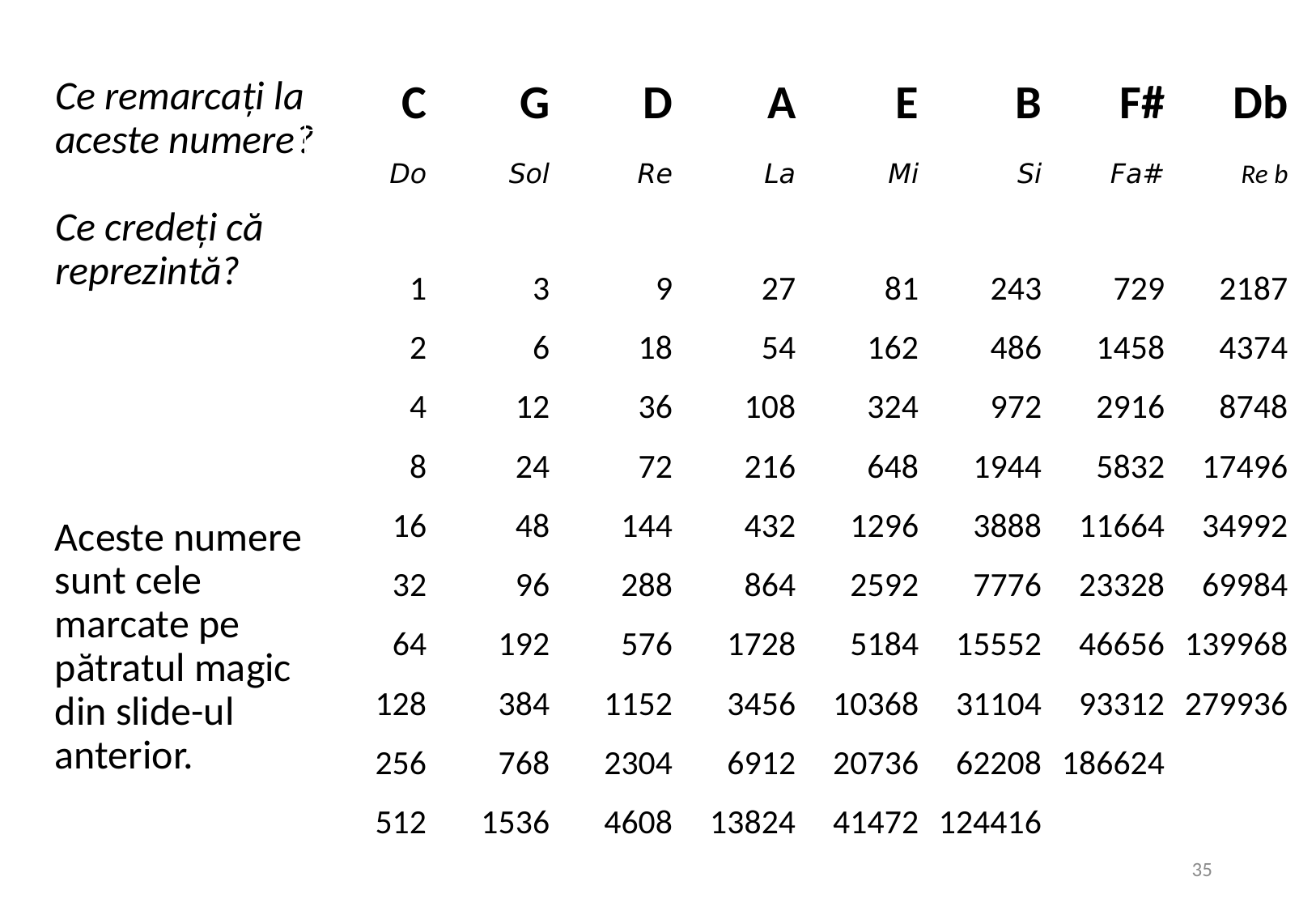

# Ce remarcați la aceste numere? Ce credeți că reprezintă?
| C | G | D | A | E | B | F# | Db |
| --- | --- | --- | --- | --- | --- | --- | --- |
| Do | Sol | Re | La | Mi | Si | Fa# | Re b |
|  |  |  |  |  |  |  |  |
| 1 | 3 | 9 | 27 | 81 | 243 | 729 | 2187 |
| 2 | 6 | 18 | 54 | 162 | 486 | 1458 | 4374 |
| 4 | 12 | 36 | 108 | 324 | 972 | 2916 | 8748 |
| 8 | 24 | 72 | 216 | 648 | 1944 | 5832 | 17496 |
| 16 | 48 | 144 | 432 | 1296 | 3888 | 11664 | 34992 |
| 32 | 96 | 288 | 864 | 2592 | 7776 | 23328 | 69984 |
| 64 | 192 | 576 | 1728 | 5184 | 15552 | 46656 | 139968 |
| 128 | 384 | 1152 | 3456 | 10368 | 31104 | 93312 | 279936 |
| 256 | 768 | 2304 | 6912 | 20736 | 62208 | 186624 |  |
| 512 | 1536 | 4608 | 13824 | 41472 | 124416 |  |  |
Aceste numere sunt cele marcate pe pătratul magic din slide-ul anterior.
35